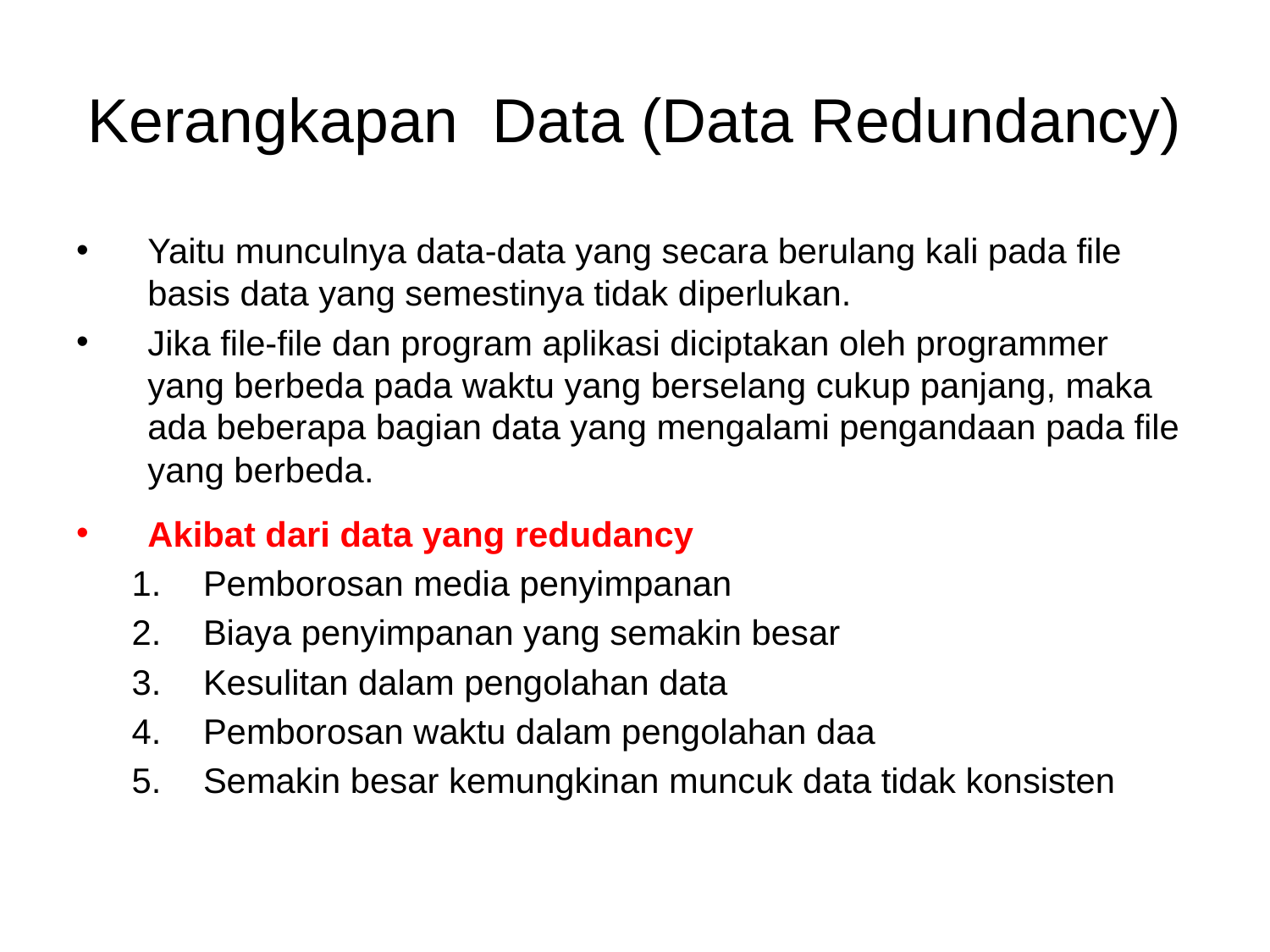

# Kerangkapan  Data (Data Redundancy)
Yaitu munculnya data-data yang secara berulang kali pada file basis data yang semestinya tidak diperlukan.
Jika file-file dan program aplikasi diciptakan oleh programmer yang berbeda pada waktu yang berselang cukup panjang, maka ada beberapa bagian data yang mengalami pengandaan pada file yang berbeda.

Akibat dari data yang redudancy
Pemborosan media penyimpanan
Biaya penyimpanan yang semakin besar
Kesulitan dalam pengolahan data
Pemborosan waktu dalam pengolahan daa
Semakin besar kemungkinan muncuk data tidak konsisten